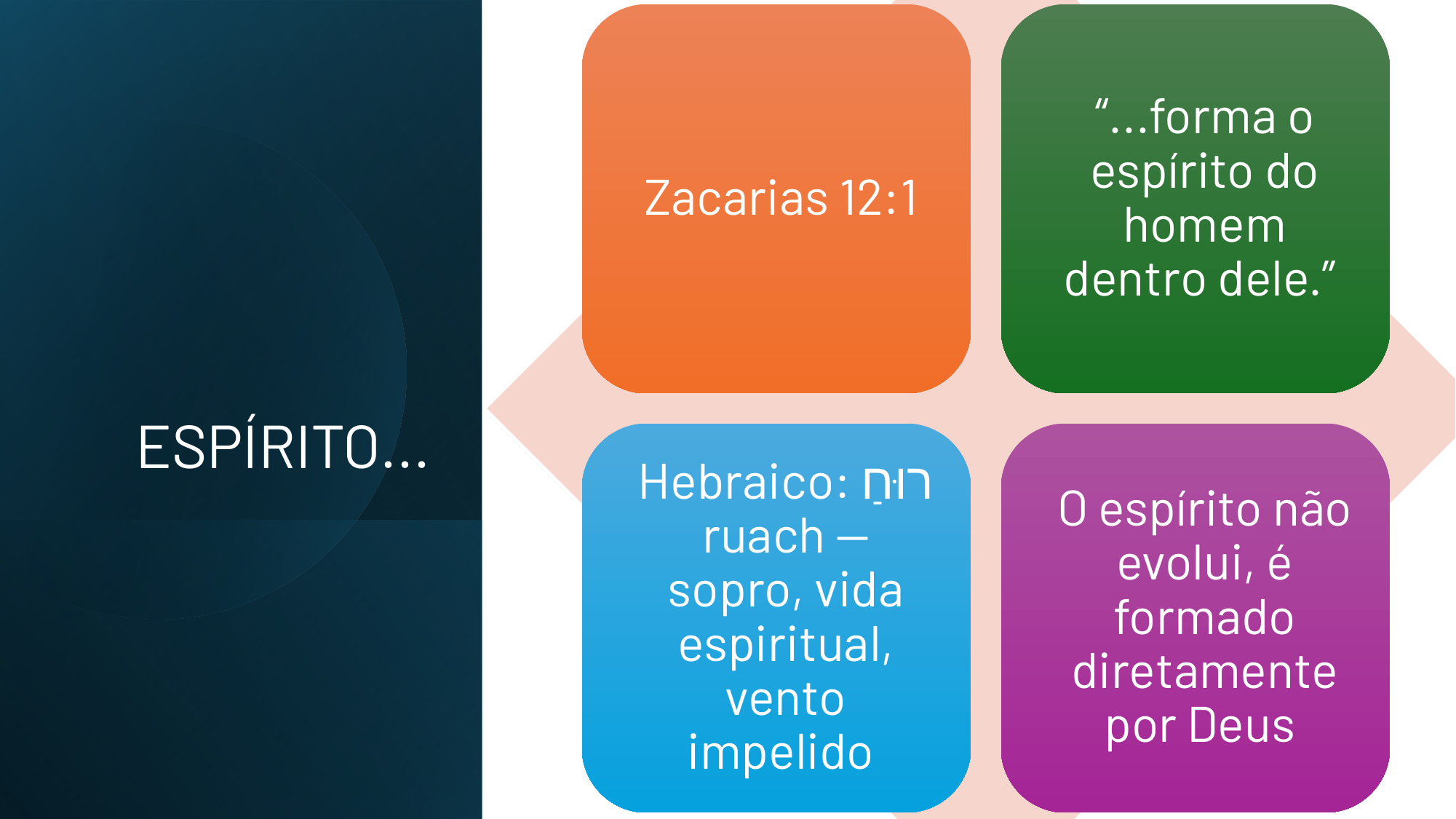

Zacarias 12:1
“...forma o espírito do homem dentro dele.”
Hebraico: רוּחַ ruach — sopro, vida espiritual, vento impelido
O espírito não evolui, é formado diretamente por Deus

# ESPÍRITO...

eldonjunior.com.br